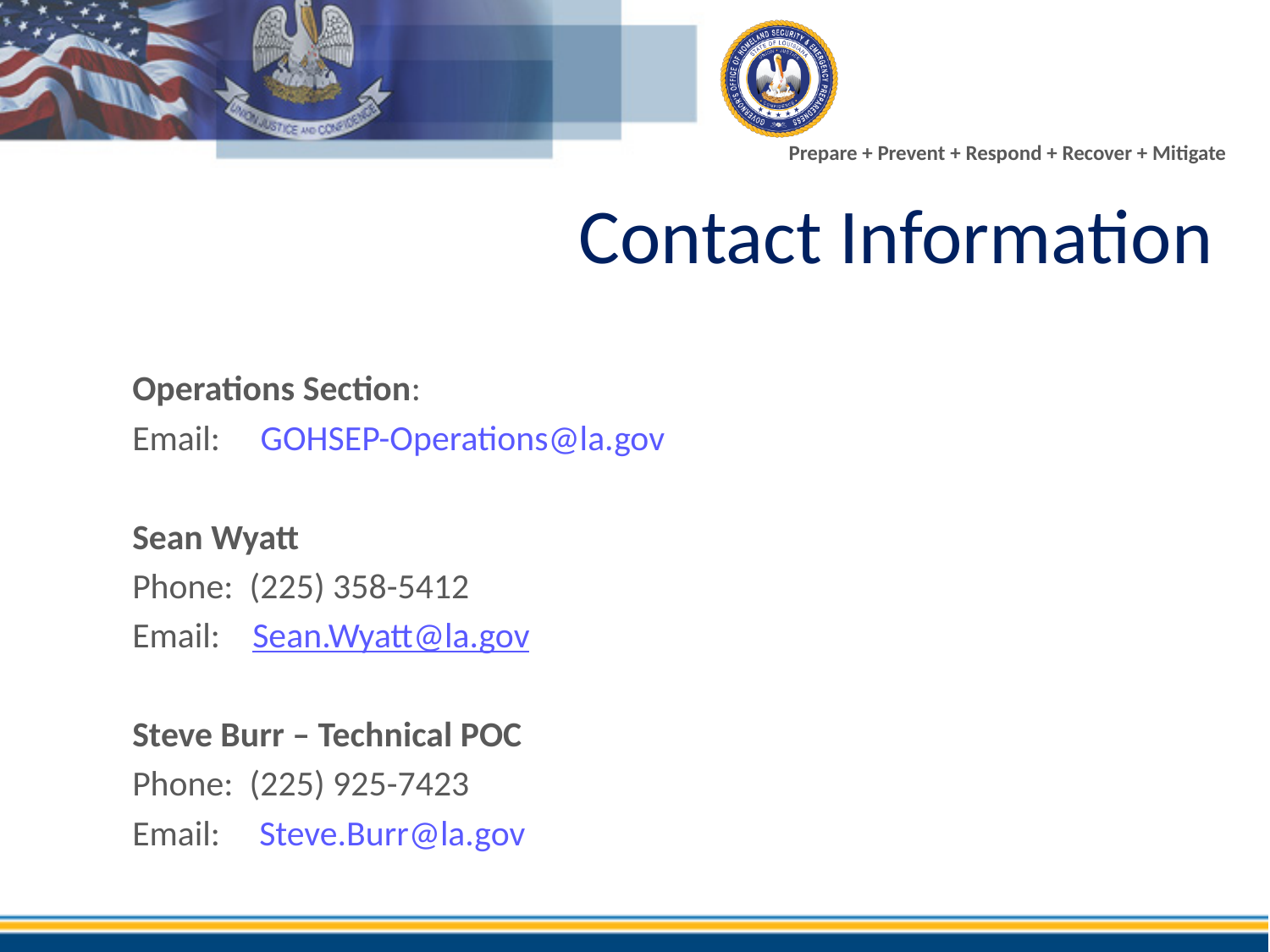

Contact Information
Operations Section:
Email:     GOHSEP-Operations@la.gov

Sean Wyatt
Phone:  (225) 358-5412
Email:    Sean.Wyatt@la.gov

Steve Burr – Technical POC
Phone:  (225) 925-7423
Email:	Steve.Burr@la.gov